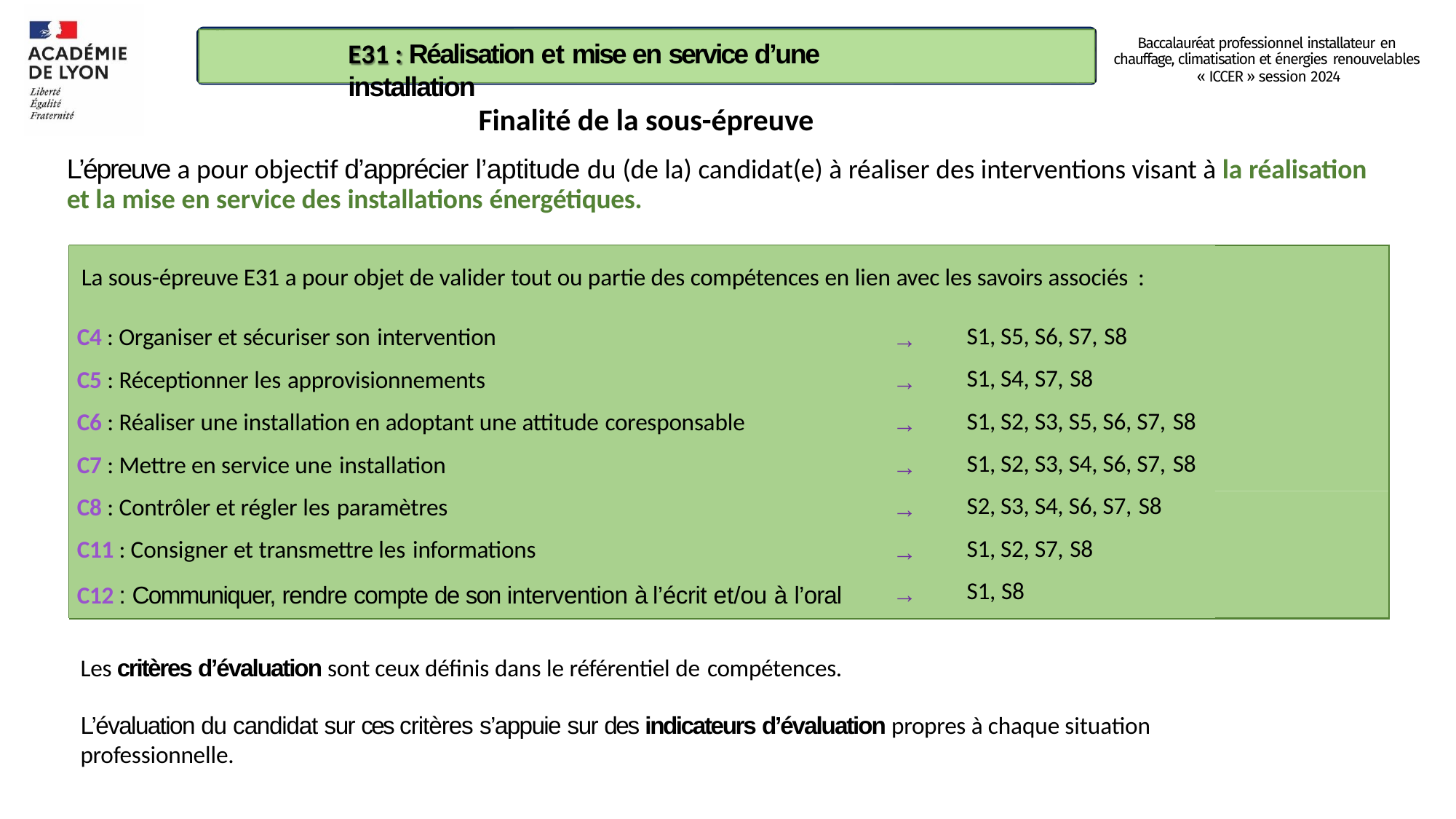

Baccalauréat professionnel installateur en
chauffage, climatisation et énergies renouvelables
« ICCER » session 2024
# E31 : Réalisation et mise en service d’une installation
Finalité de la sous-épreuve
L’épreuve a pour objectif d’apprécier l’aptitude du (de la) candidat(e) à réaliser des interventions visant à la réalisation  et la mise en service des installations énergétiques.

| La sous-épreuve E31 a pour objet de valider tout ou partie des compétences en lien avec les savoirs associés : |  |  |
| --- | --- | --- |
| C4 : Organiser et sécuriser son intervention | → | S1, S5, S6, S7, S8 |
| C5 : Réceptionner les approvisionnements | → | S1, S4, S7, S8 |
| C6 : Réaliser une installation en adoptant une attitude coresponsable | → | S1, S2, S3, S5, S6, S7, S8 |
| C7 : Mettre en service une installation | → | S1, S2, S3, S4, S6, S7, S8 |
| C8 : Contrôler et régler les paramètres | → | S2, S3, S4, S6, S7, S8 |
| C11 : Consigner et transmettre les informations | → | S1, S2, S7, S8 |
| C12 : Communiquer, rendre compte de son intervention à l’écrit et/ou à l’oral | → | S1, S8 |
Les critères d’évaluation sont ceux définis dans le référentiel de compétences.

L’évaluation du candidat sur ces critères s’appuie sur des indicateurs d’évaluation propres à chaque situation professionnelle.